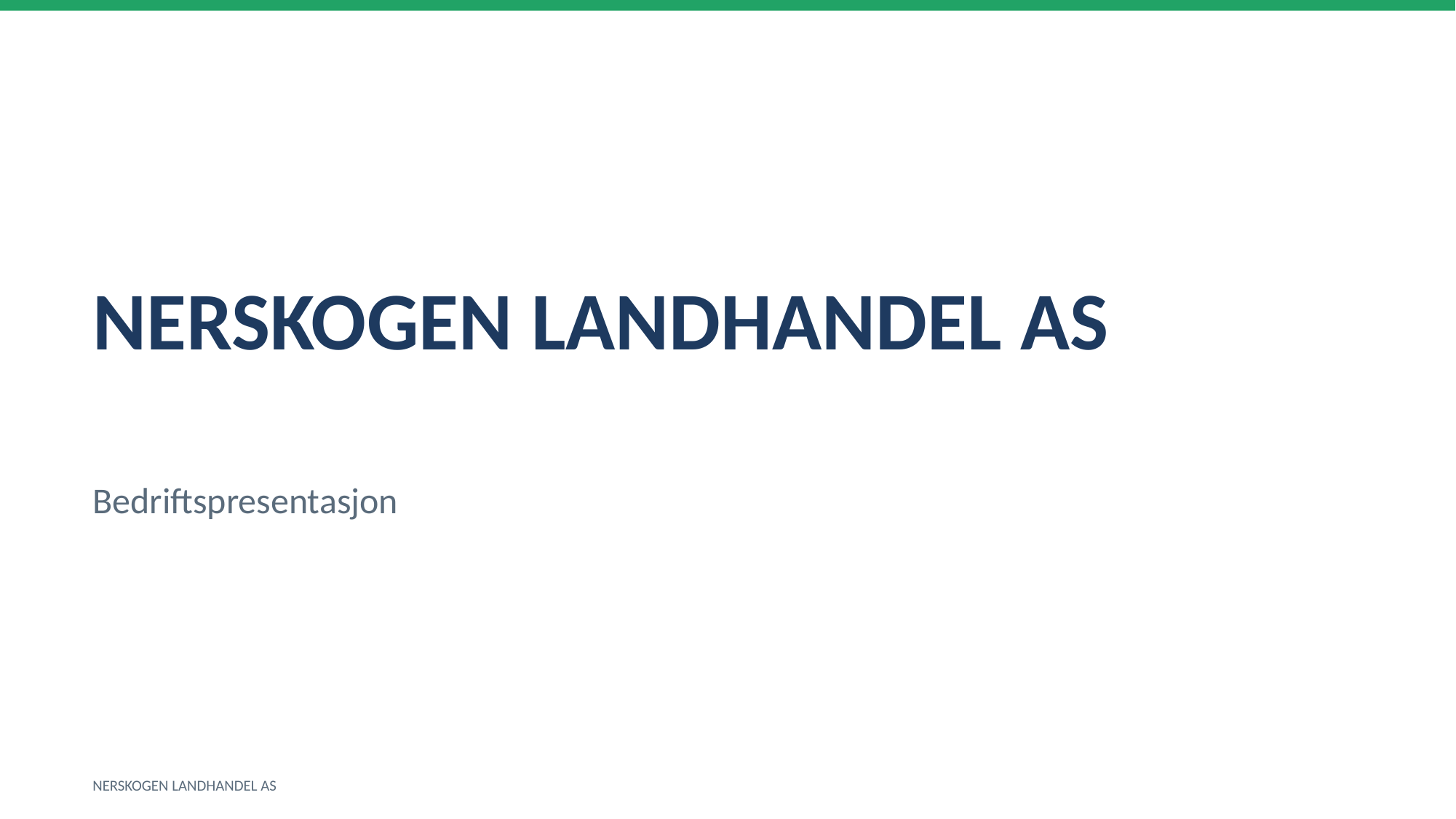

NERSKOGEN LANDHANDEL AS
Bedriftspresentasjon
NERSKOGEN LANDHANDEL AS